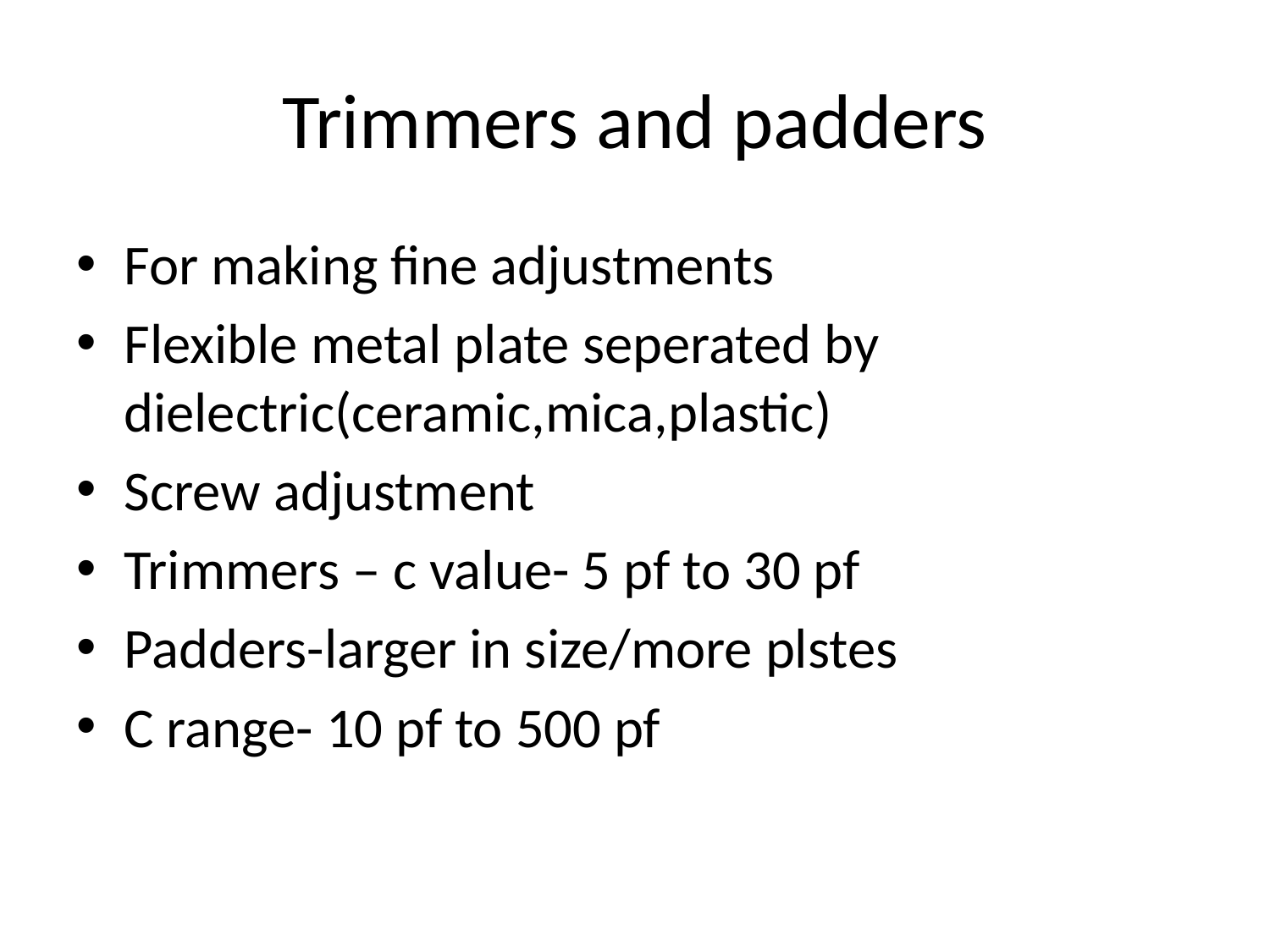

# Trimmers and padders
For making fine adjustments
Flexible metal plate seperated by dielectric(ceramic,mica,plastic)
Screw adjustment
Trimmers – c value- 5 pf to 30 pf
Padders-larger in size/more plstes
C range- 10 pf to 500 pf